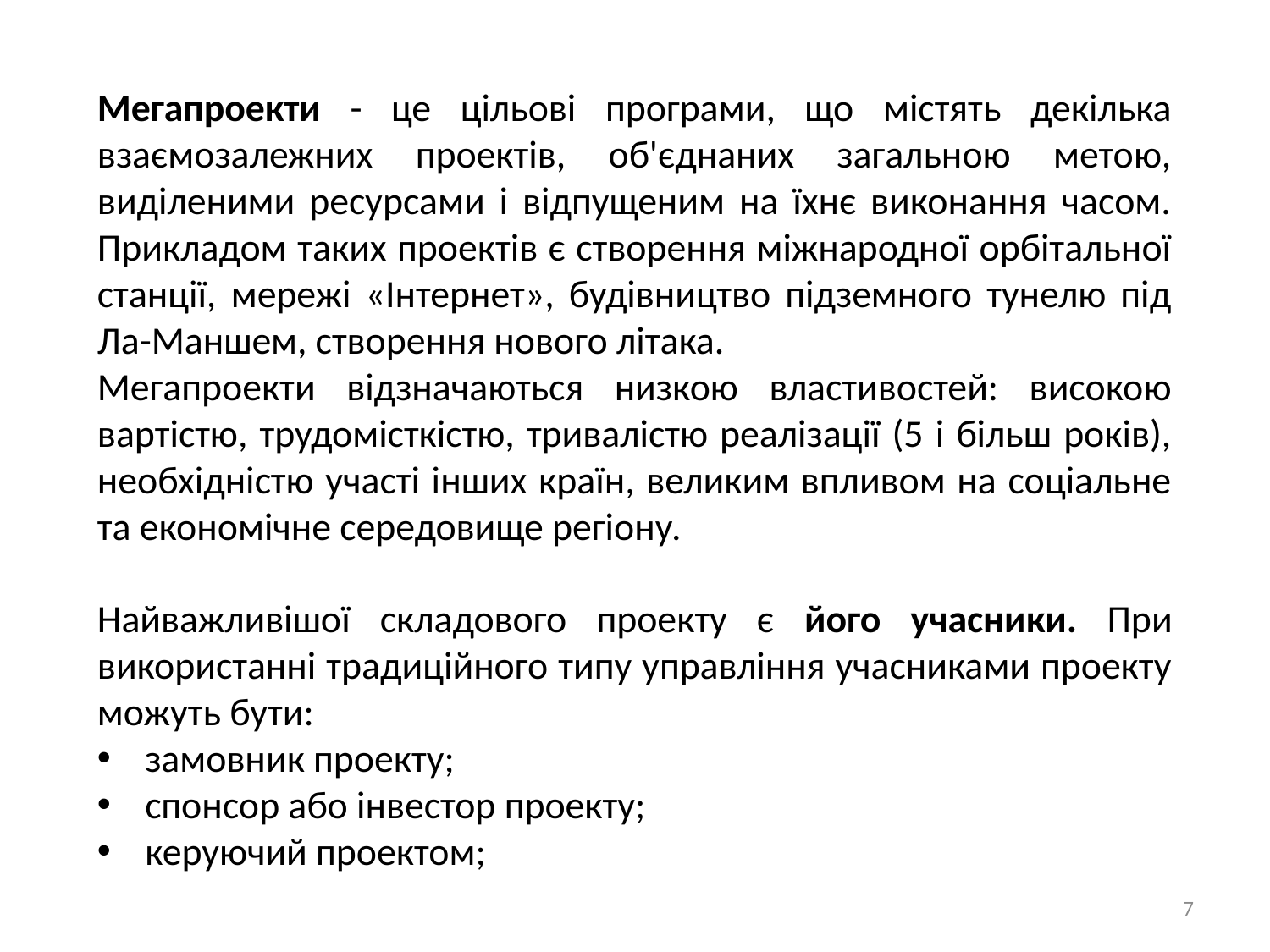

Мегапроекти - це цільові програми, що містять декілька взаємозалежних проектів, об'єднаних загальною метою, виділеними ресурсами і відпущеним на їхнє виконання часом. Прикладом таких проектів є створення міжнародної орбітальної станції, мережі «Інтернет», будівництво підземного тунелю під Ла-Маншем, створення нового літака.
Мегапроекти відзначаються низкою властивостей: високою вартістю, трудомісткістю, тривалістю реалізації (5 і більш років), необхідністю участі інших країн, великим впливом на соціальне та економічне середовище регіону.

Найважливішої складового проекту є його учасники. При використанні традиційного типу управління учасниками проекту можуть бути:
замовник проекту;
спонсор або інвестор проекту;
керуючий проектом;
7